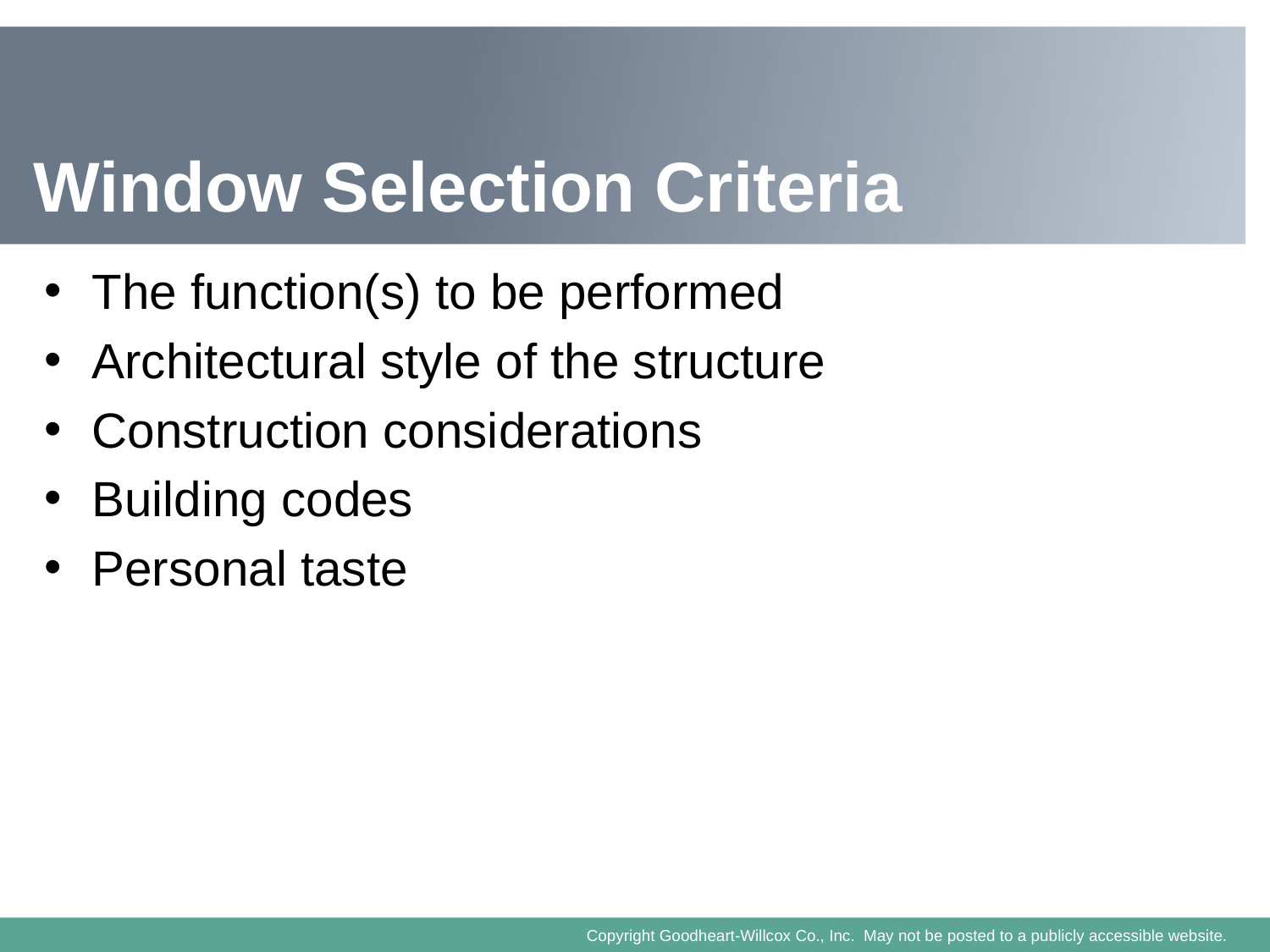

# Window Selection Criteria
The function(s) to be performed
Architectural style of the structure
Construction considerations
Building codes
Personal taste